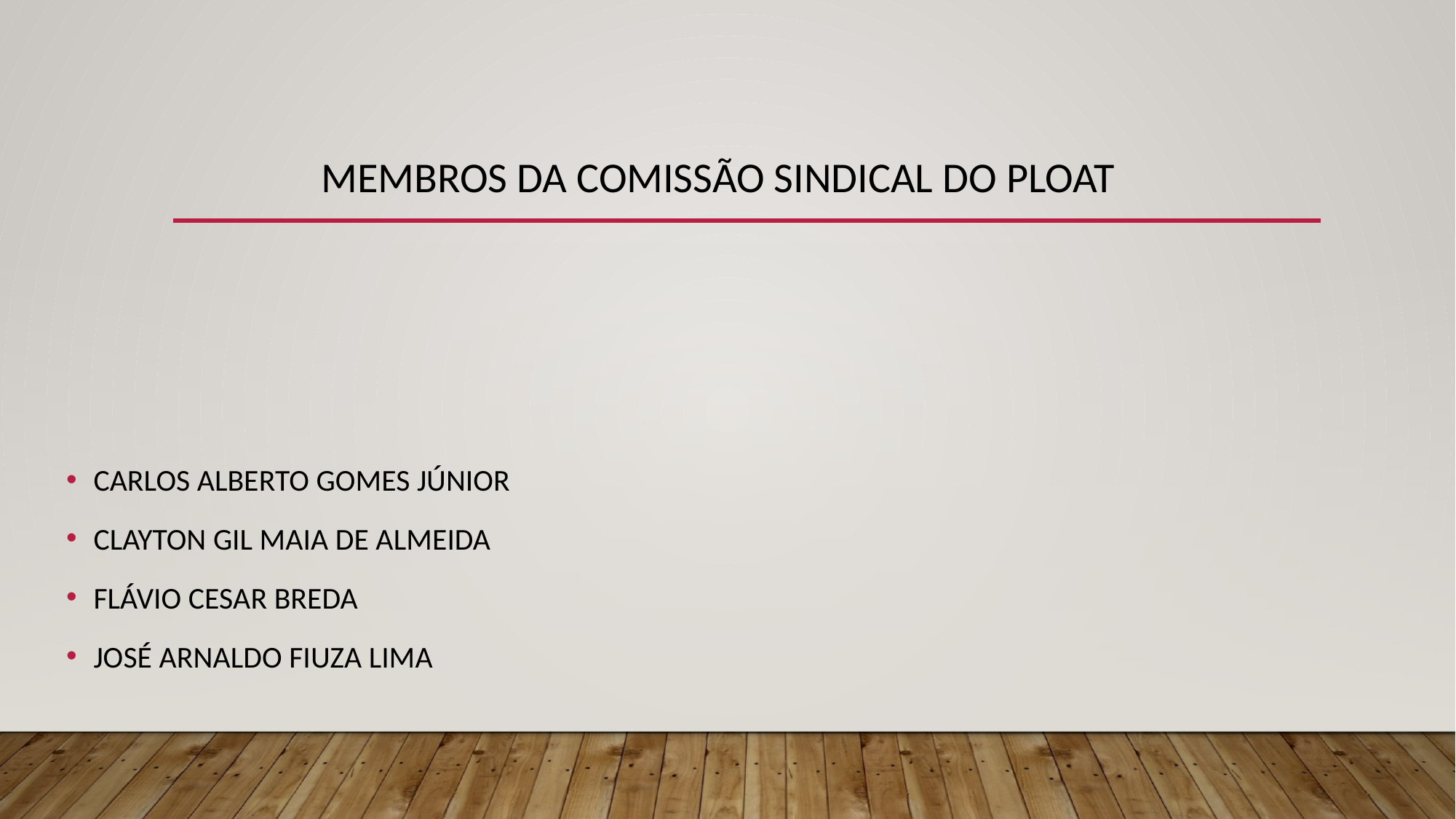

# MEMBROS DA COMISSÃO SINDICAL DO PLOAT
CARLOS ALBERTO GOMES JÚNIOR
CLAYTON GIL MAIA DE ALMEIDA
FLÁVIO CESAR BREDA
JOSÉ ARNALDO FIUZA LIMA